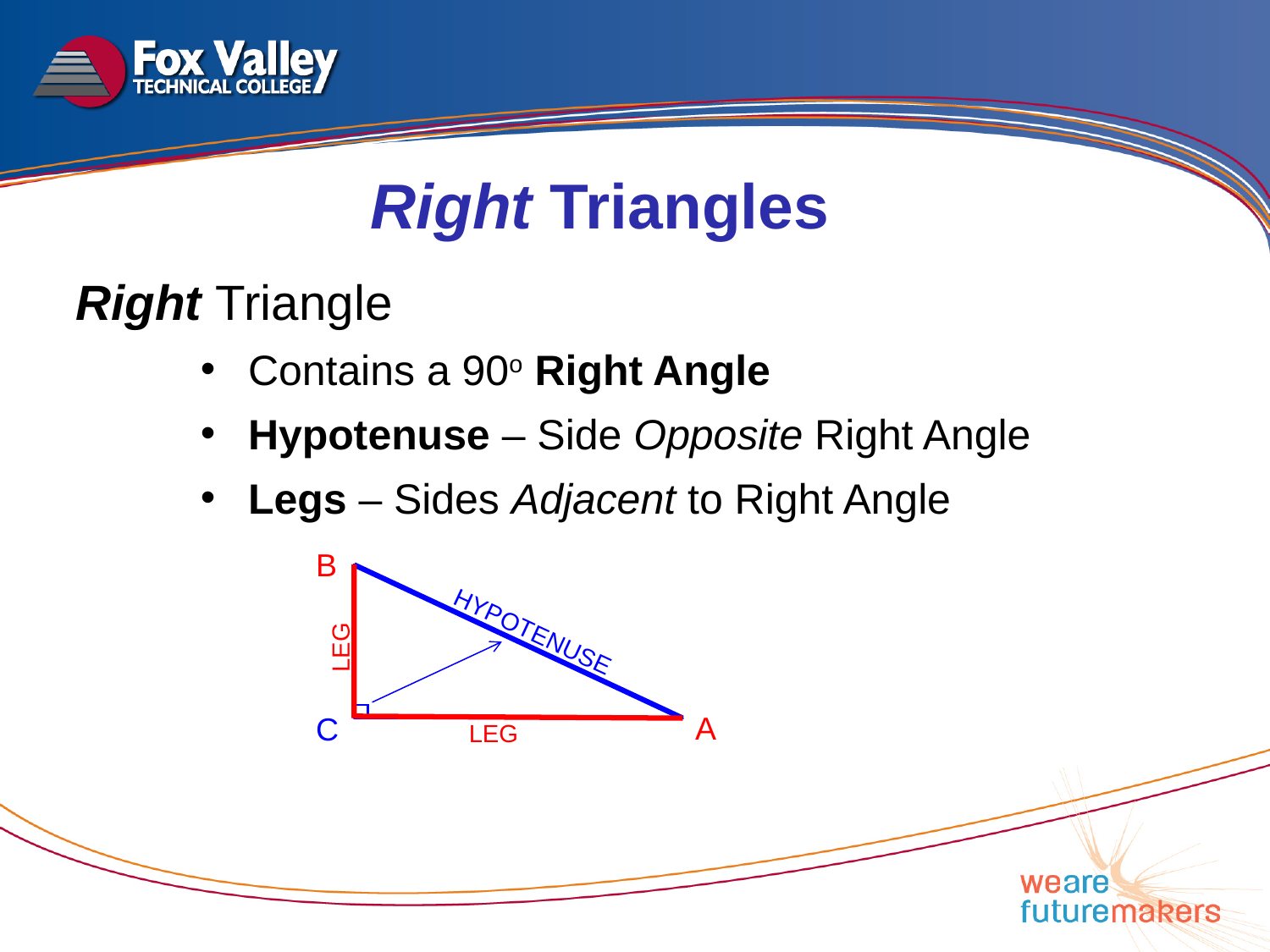

Right Triangles
Right Triangle
Contains a 90o Right Angle
Hypotenuse – Side Opposite Right Angle
Legs – Sides Adjacent to Right Angle
B

HYPOTENUSE
LEG
A
C
LEG